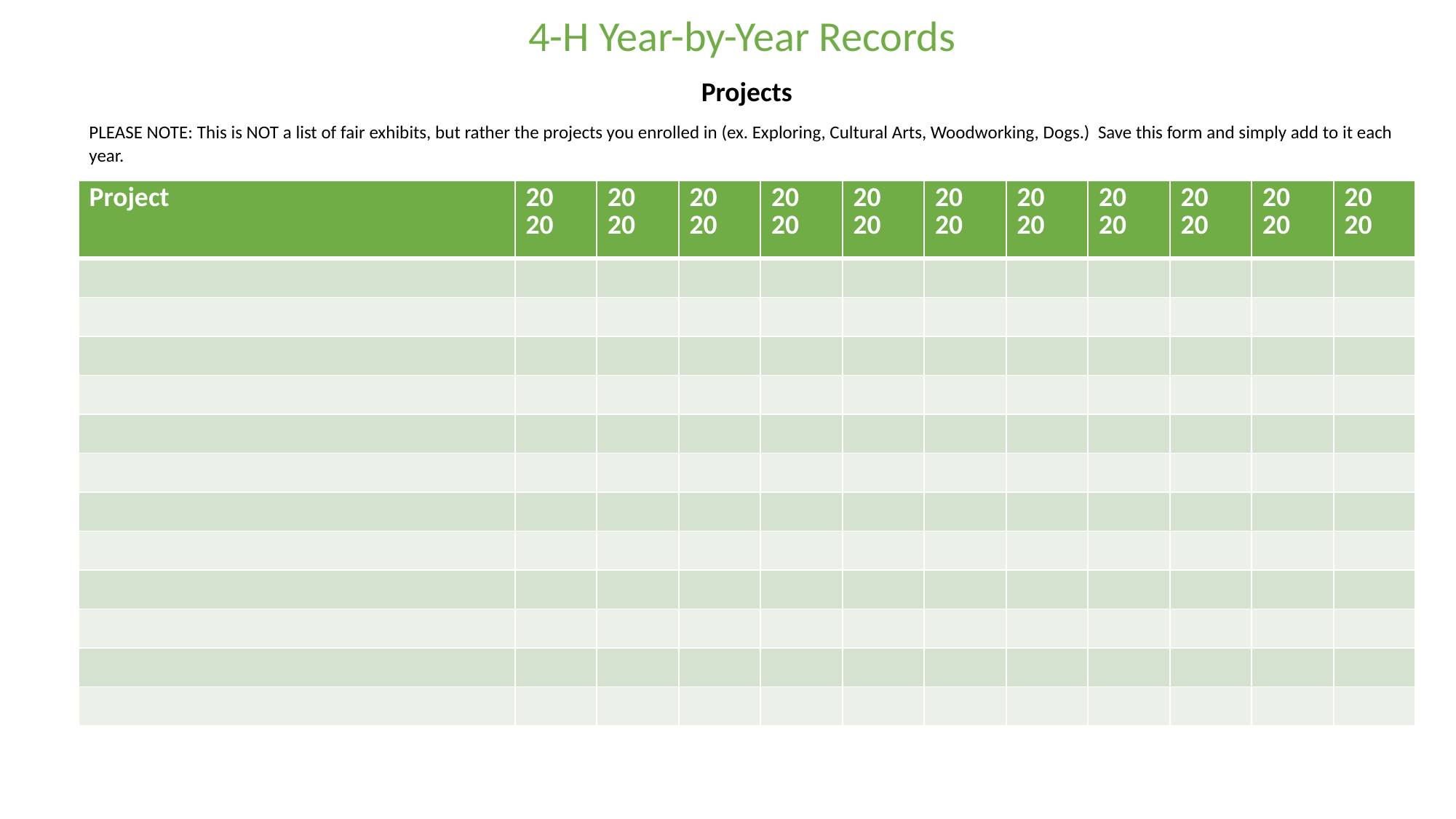

4-H Year-by-Year Records
Projects
PLEASE NOTE: This is NOT a list of fair exhibits, but rather the projects you enrolled in (ex. Exploring, Cultural Arts, Woodworking, Dogs.)  Save this form and simply add to it each year.

| Project | 20 20 | 20 20 | 20 20 | 20 20 | 20 20 | 20 20 | 20 20 | 20 20 | 20 20 | 20 20 | 20 20 |
| --- | --- | --- | --- | --- | --- | --- | --- | --- | --- | --- | --- |
|  |  |  |  |  |  |  |  |  |  |  |  |
|  |  |  |  |  |  |  |  |  |  |  |  |
|  |  |  |  |  |  |  |  |  |  |  |  |
|  |  |  |  |  |  |  |  |  |  |  |  |
|  |  |  |  |  |  |  |  |  |  |  |  |
|  |  |  |  |  |  |  |  |  |  |  |  |
|  |  |  |  |  |  |  |  |  |  |  |  |
|  |  |  |  |  |  |  |  |  |  |  |  |
|  |  |  |  |  |  |  |  |  |  |  |  |
|  |  |  |  |  |  |  |  |  |  |  |  |
|  |  |  |  |  |  |  |  |  |  |  |  |
|  |  |  |  |  |  |  |  |  |  |  |  |